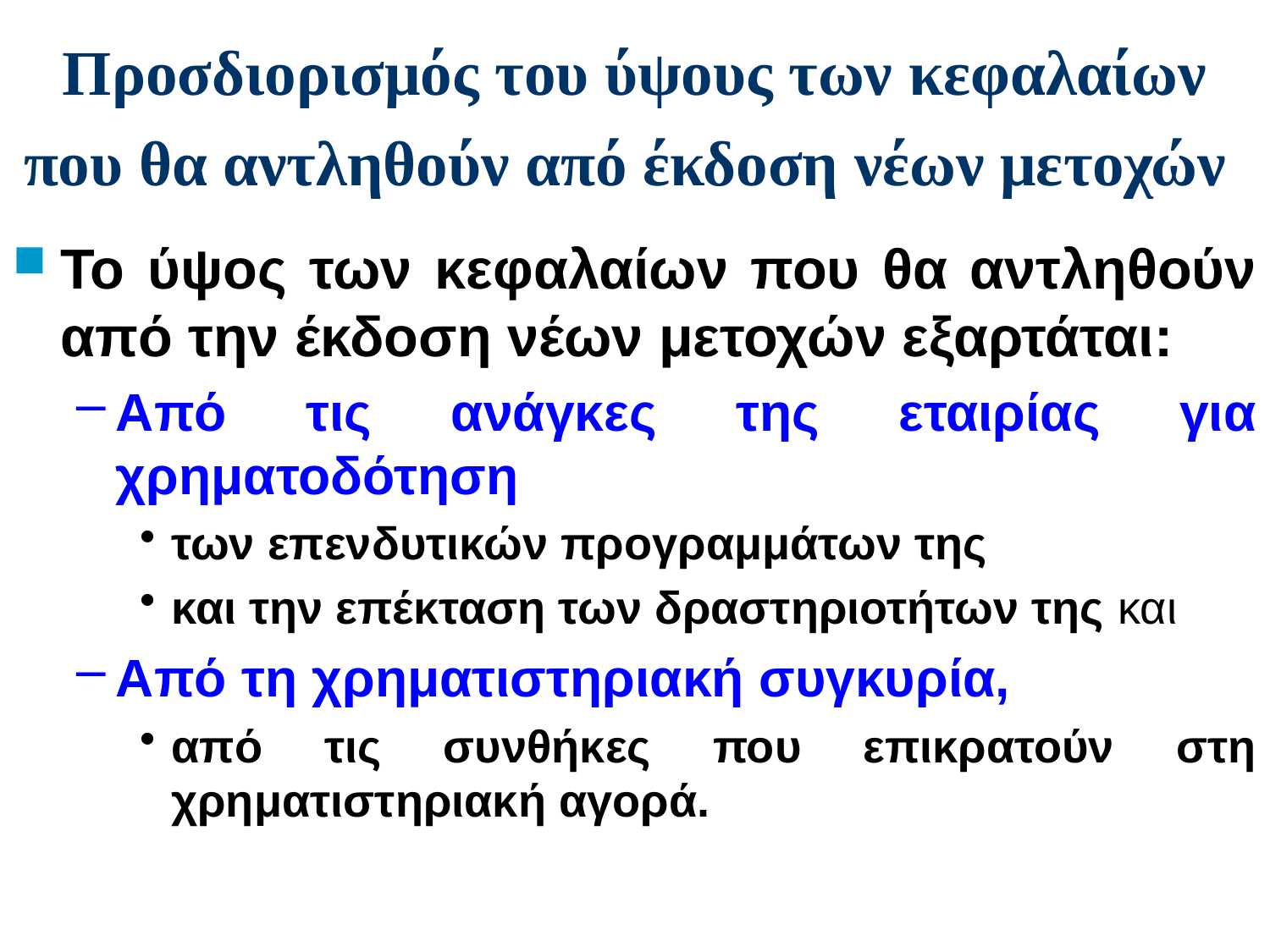

# Προσδιορισμός του ύψους των κεφαλαίων που θα αντληθούν από έκδοση νέων μετοχών
Το ύψος των κεφαλαίων που θα αντληθούν από την έκδοση νέων μετοχών εξαρτάται:
Από τις ανάγκες της εταιρίας για χρηματοδότηση
των επενδυτικών προγραμμάτων της
και την επέκταση των δραστηριοτήτων της και
Από τη χρηματιστηριακή συγκυρία,
από τις συνθήκες που επικρατούν στη χρηματιστηριακή αγορά.